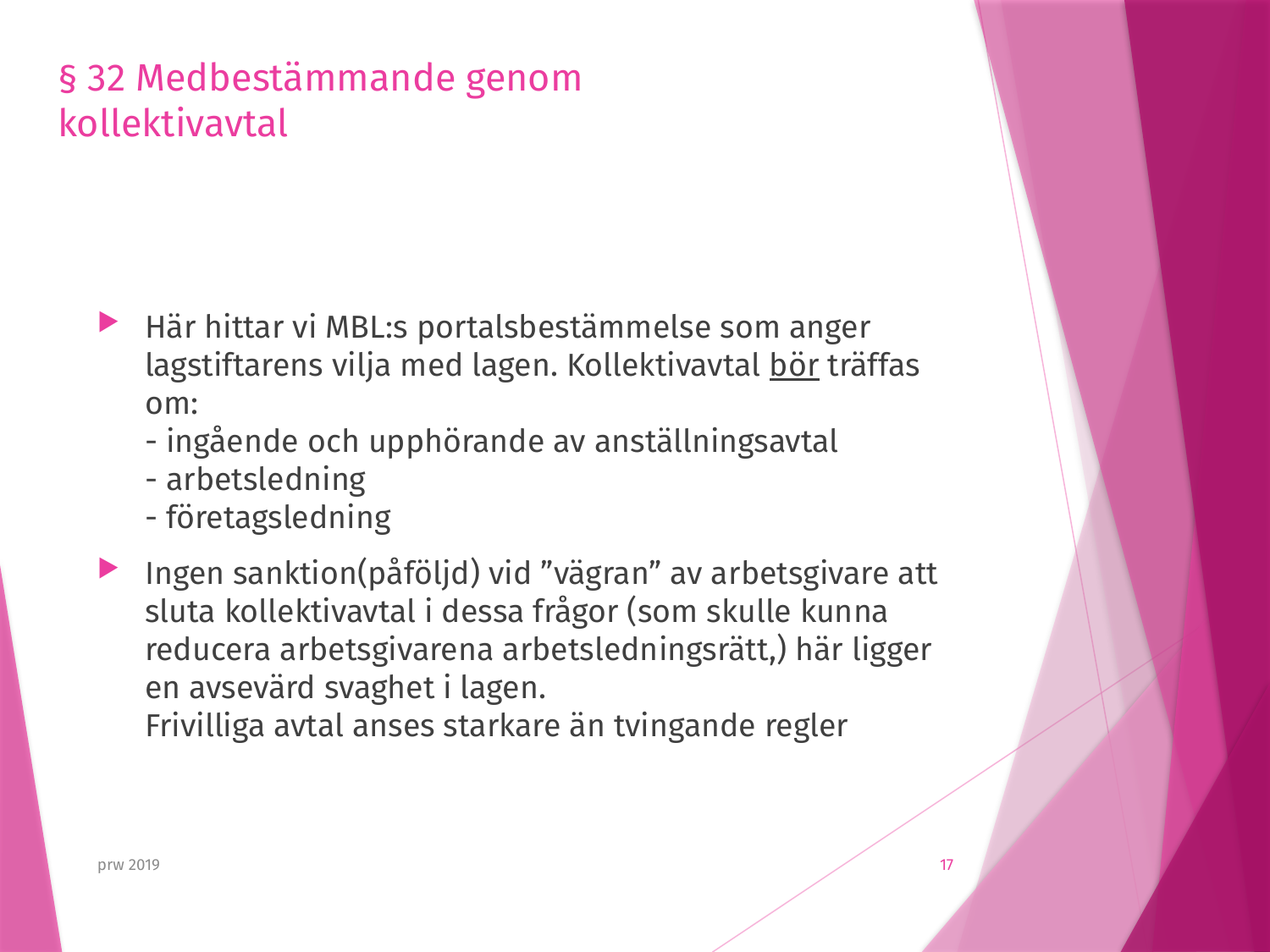

# § 32 Medbestämmande genom kollektivavtal
Här hittar vi MBL:s portalsbestämmelse som anger lagstiftarens vilja med lagen. Kollektivavtal bör träffas om:
- ingående och upphörande av anställningsavtal
- arbetsledning
- företagsledning
Ingen sanktion(påföljd) vid ”vägran” av arbetsgivare att sluta kollektivavtal i dessa frågor (som skulle kunna reducera arbetsgivarena arbetsledningsrätt,) här ligger en avsevärd svaghet i lagen.
Frivilliga avtal anses starkare än tvingande regler
prw 2019
17